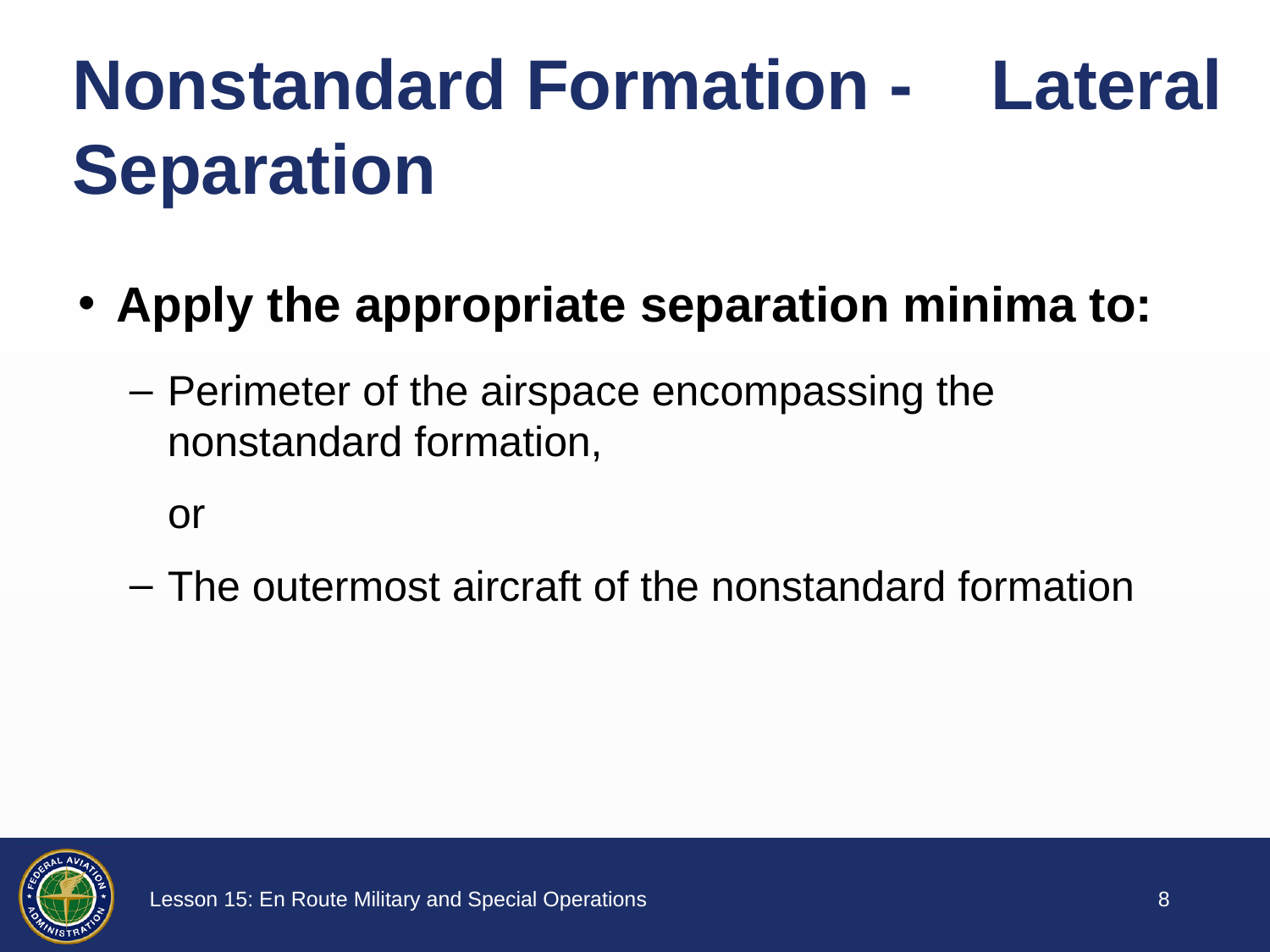

# Nonstandard Formation -    Lateral Separation
Apply the appropriate separation minima to:
Perimeter of the airspace encompassing the nonstandard formation,
or
The outermost aircraft of the nonstandard formation
8